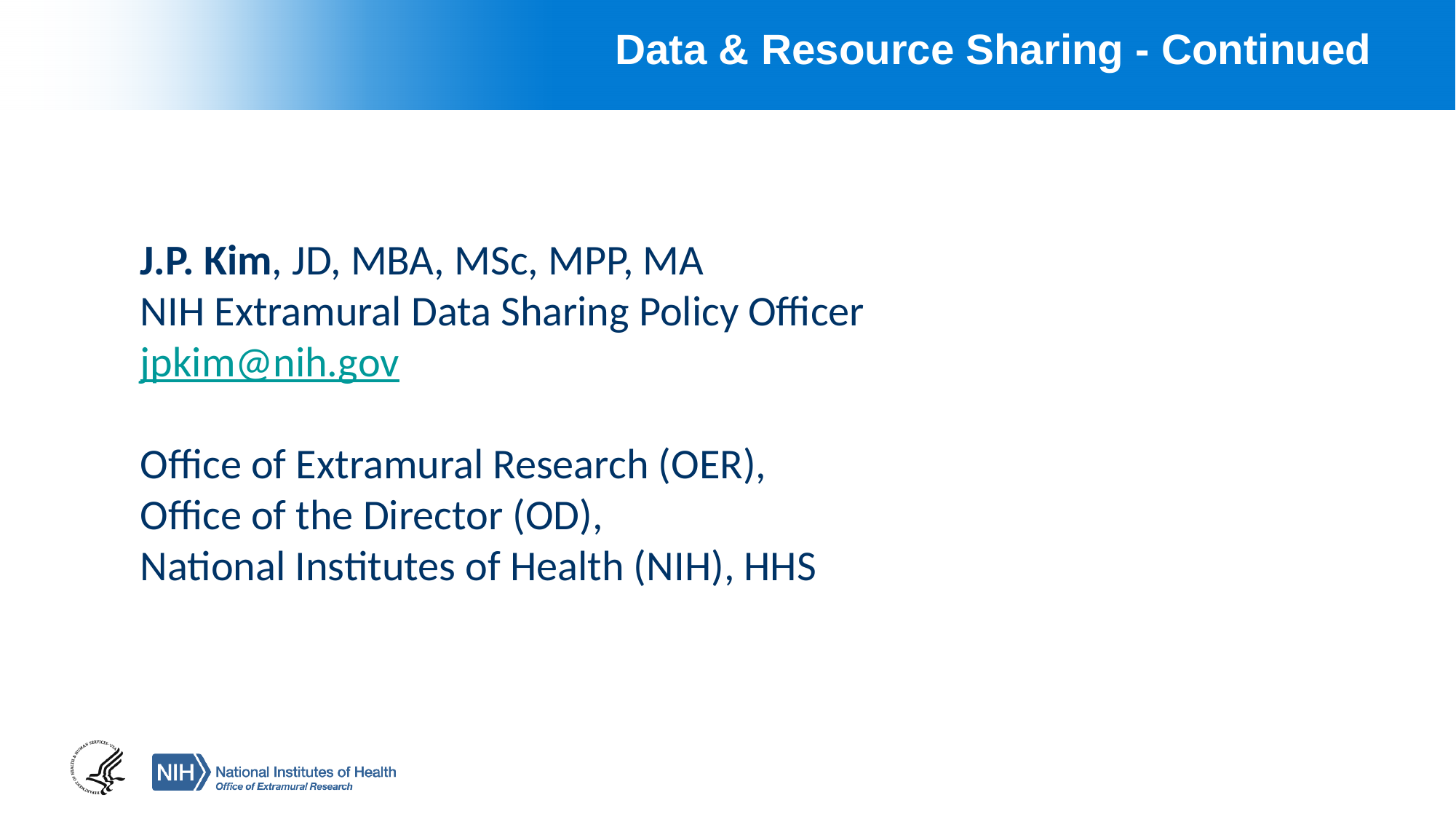

Data & Resource Sharing - Continued

J.P. Kim, JD, MBA, MSc, MPP, MA
NIH Extramural Data Sharing Policy Officer
jpkim@nih.gov

Office of Extramural Research (OER),
Office of the Director (OD),
National Institutes of Health (NIH), HHS